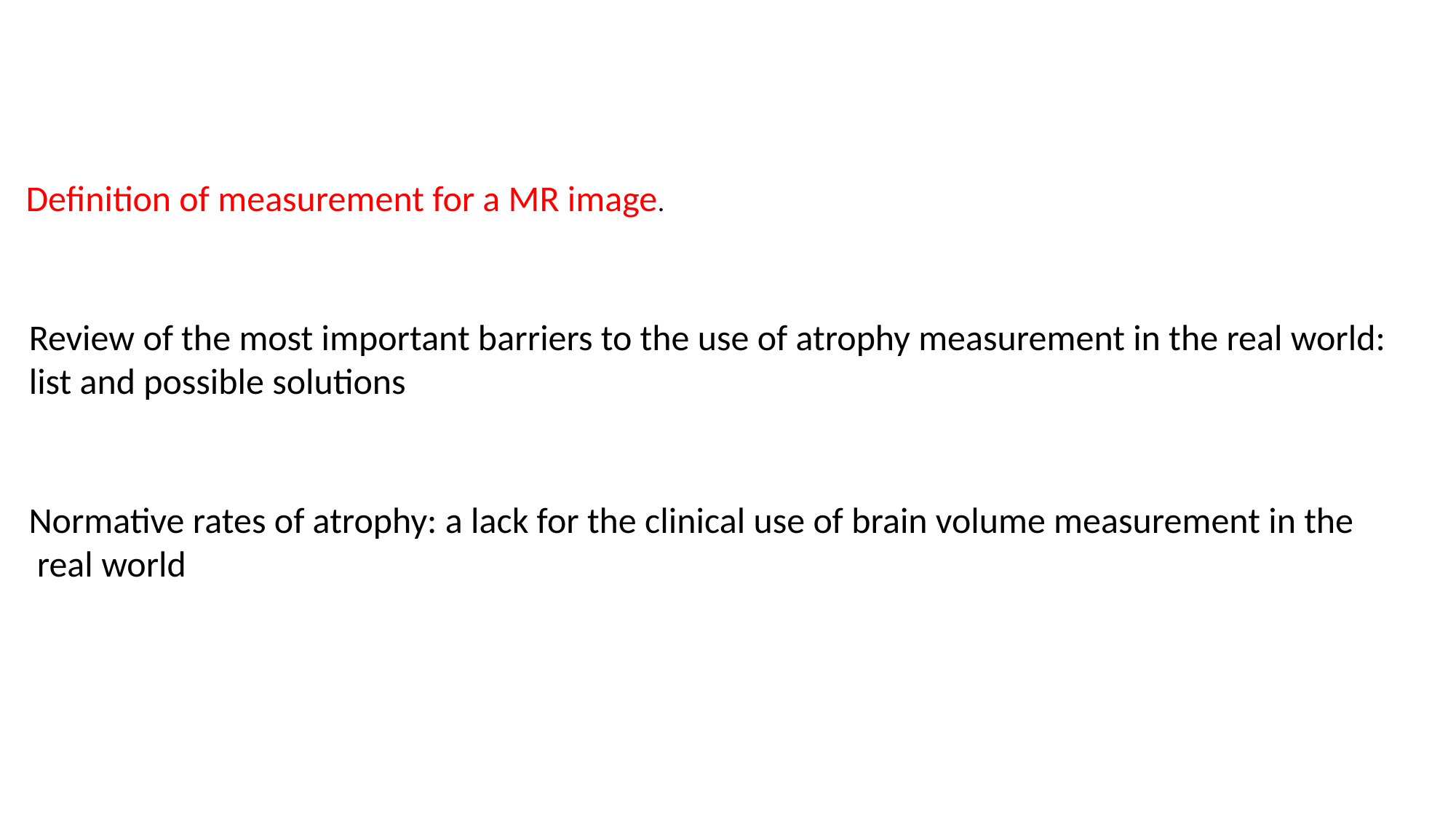

Definition of measurement for a MR image.
Review of the most important barriers to the use of atrophy measurement in the real world:
list and possible solutions
Normative rates of atrophy: a lack for the clinical use of brain volume measurement in the
 real world